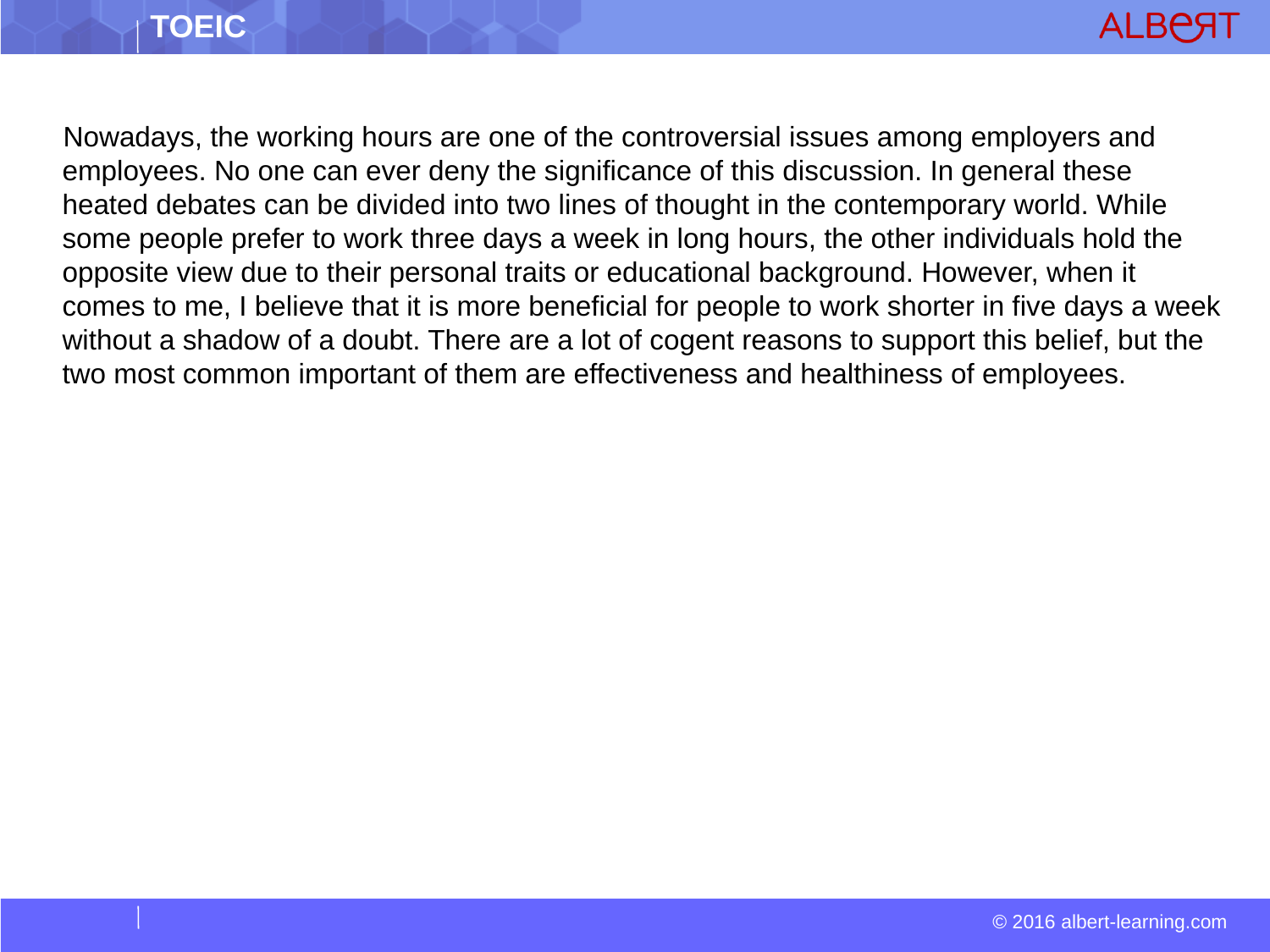

Nowadays, the working hours are one of the controversial issues among employers and employees. No one can ever deny the significance of this discussion. In general these heated debates can be divided into two lines of thought in the contemporary world. While some people prefer to work three days a week in long hours, the other individuals hold the opposite view due to their personal traits or educational background. However, when it comes to me, I believe that it is more beneficial for people to work shorter in five days a week without a shadow of a doubt. There are a lot of cogent reasons to support this belief, but the two most common important of them are effectiveness and healthiness of employees.